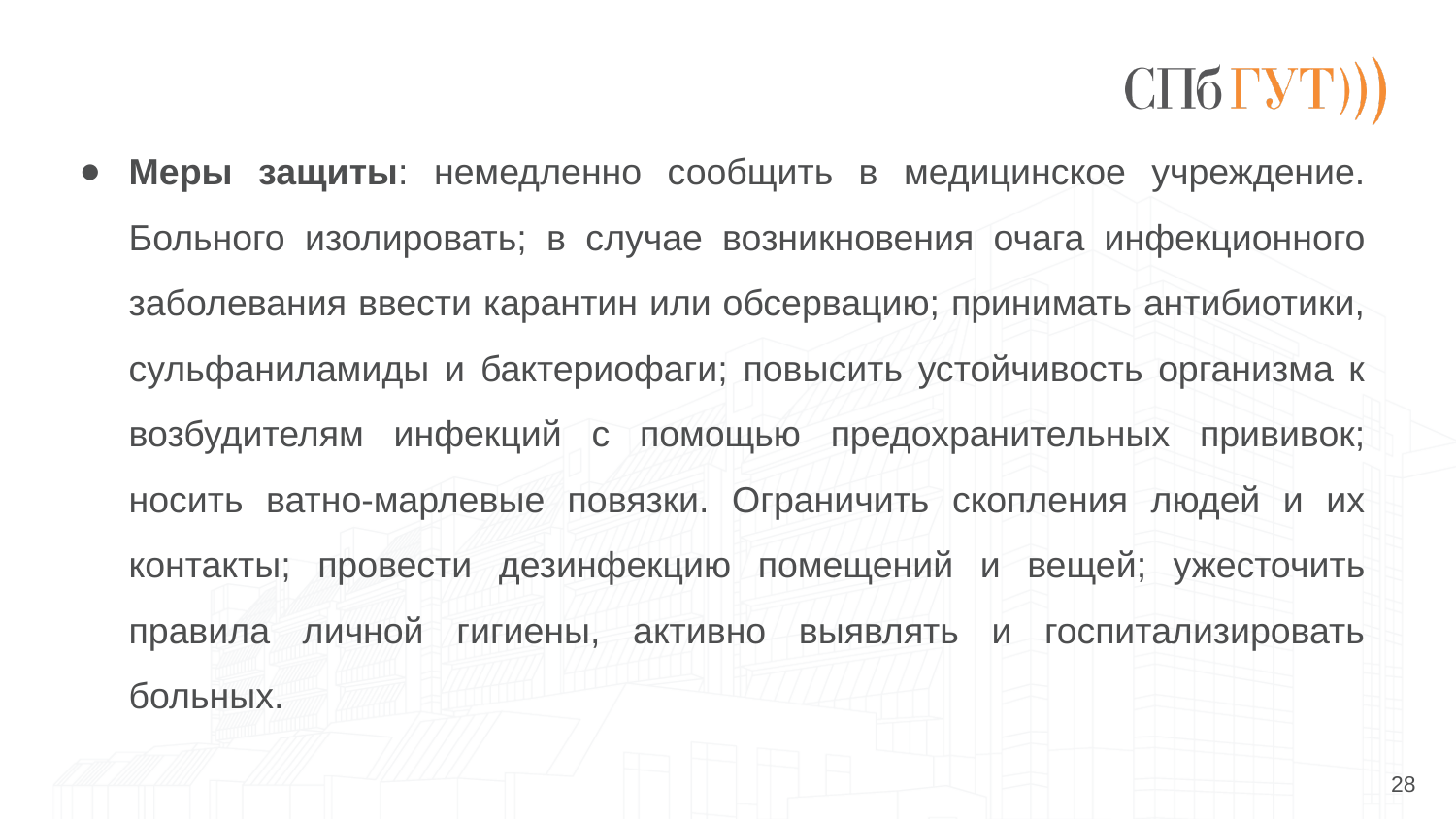

#
Меры защиты: немедленно сообщить в медицинское учреждение. Больного изолировать; в случае возникновения очага инфекционного заболевания ввести карантин или обсервацию; принимать антибиотики, сульфаниламиды и бактериофаги; повысить устойчивость организма к возбудителям инфекций с помощью предохранительных прививок; носить ватно-марлевые повязки. Ограничить скопления людей и их контакты; провести дезинфекцию помещений и вещей; ужесточить правила личной гигиены, активно выявлять и госпитализировать больных.
28